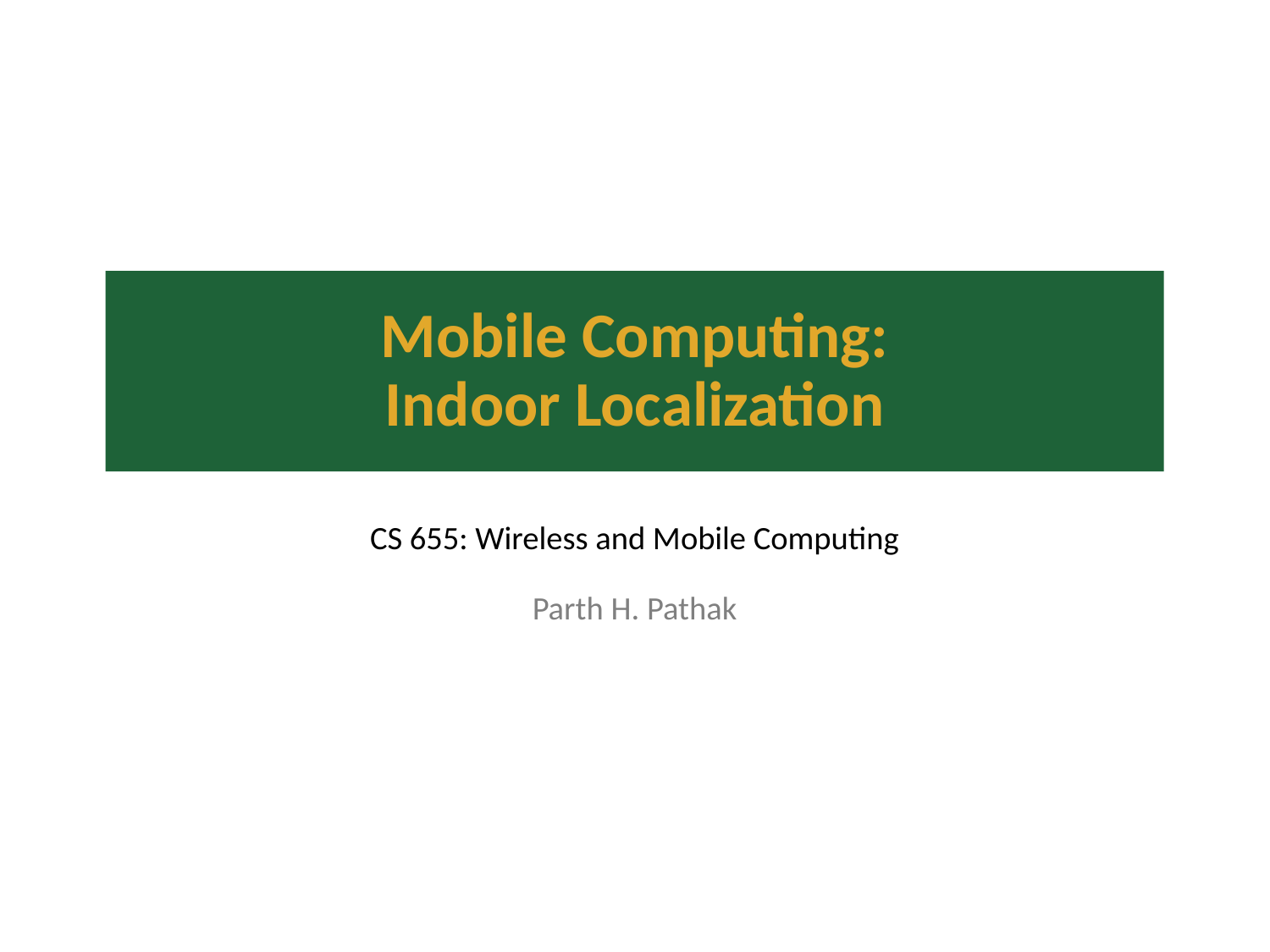

Mobile Computing:
Indoor Localization
CS 655: Wireless and Mobile Computing

Parth H. Pathak